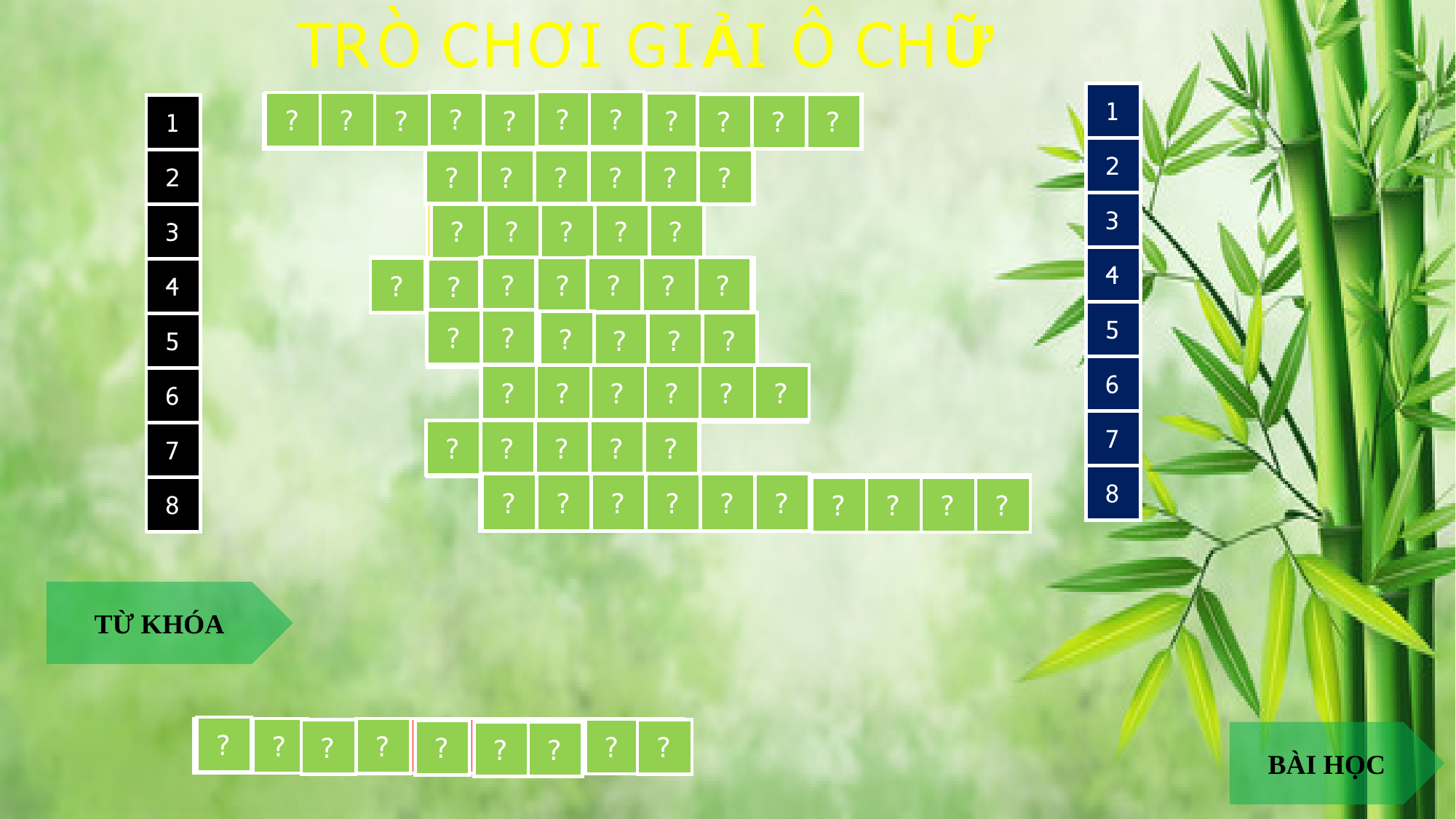

TRÒ CHƠI GIẢI Ô CHỮ
1
?
?
?
?
?
?
?
?
?
?
?
N
Ằ
M
C
H
Ỗ
Ư
Ớ
T
M
Ẹ
1
2
T
Ầ
N
T
Ả
O
2
?
?
?
?
?
?
3
V
U
L
A
N
?
?
?
?
?
3
4
?
?
?
?
L
?
?
I
M
Ẹ
R
U
4
Ờ
?
5
?
?
?
M
Ẹ
T
?
?
?
5
H
Ầ
Y
6
?
?
?
?
?
?
T
H
Ậ
P
T
Ử
6
7
?
?
?
?
?
V
Ì
S
A
O
7
8
?
?
?
?
?
?
O
C
O
N
V
Ẫ
N
T
H
E
8
?
?
?
?
TỪ KHÓA
?
T
Ì
?
?
M
Ẫ
U
T
Ử
N
H
?
?
?
?
?
?
BÀI HỌC